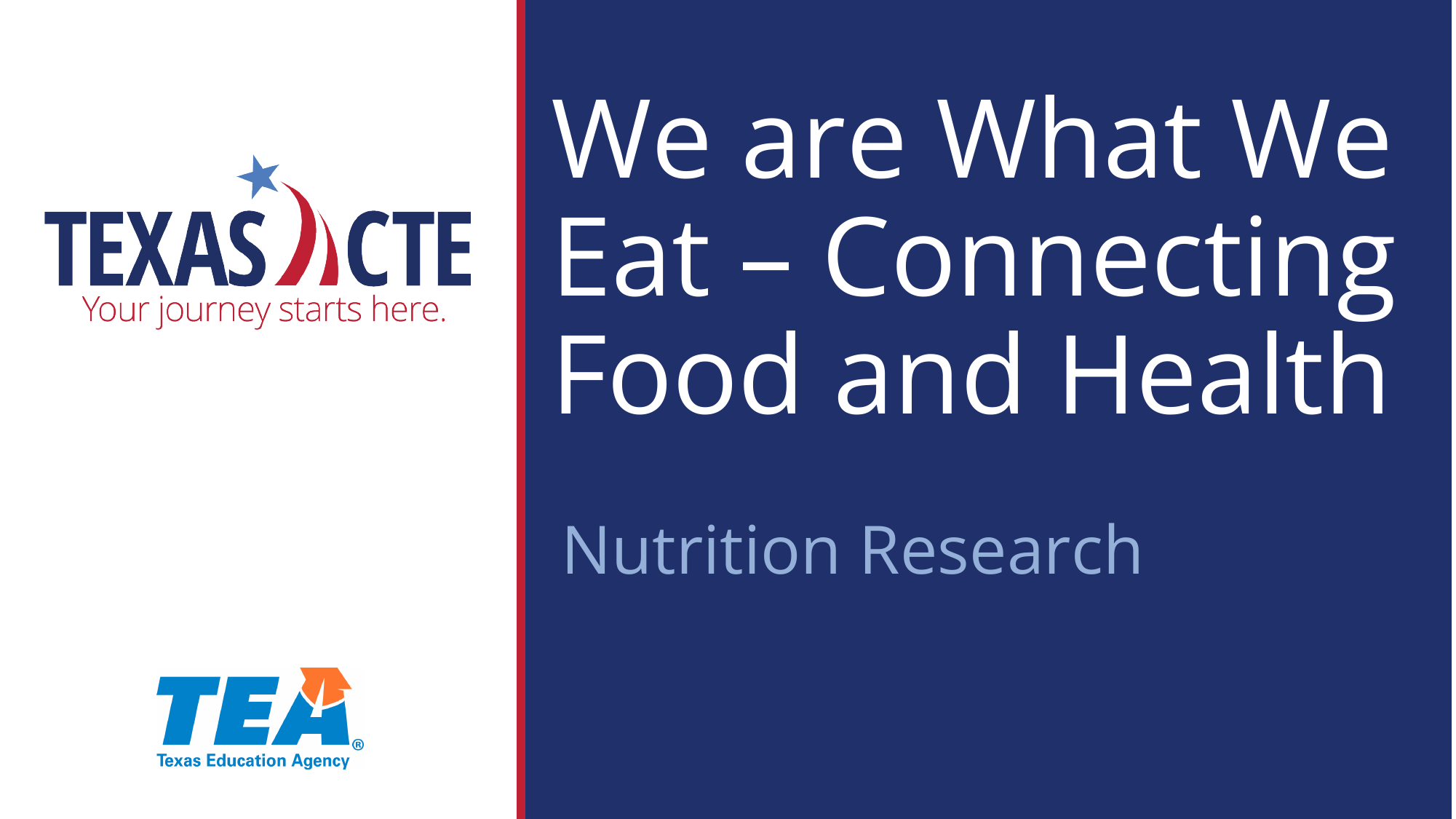

# We are What We Eat – Connecting Food and Health

Nutrition Research